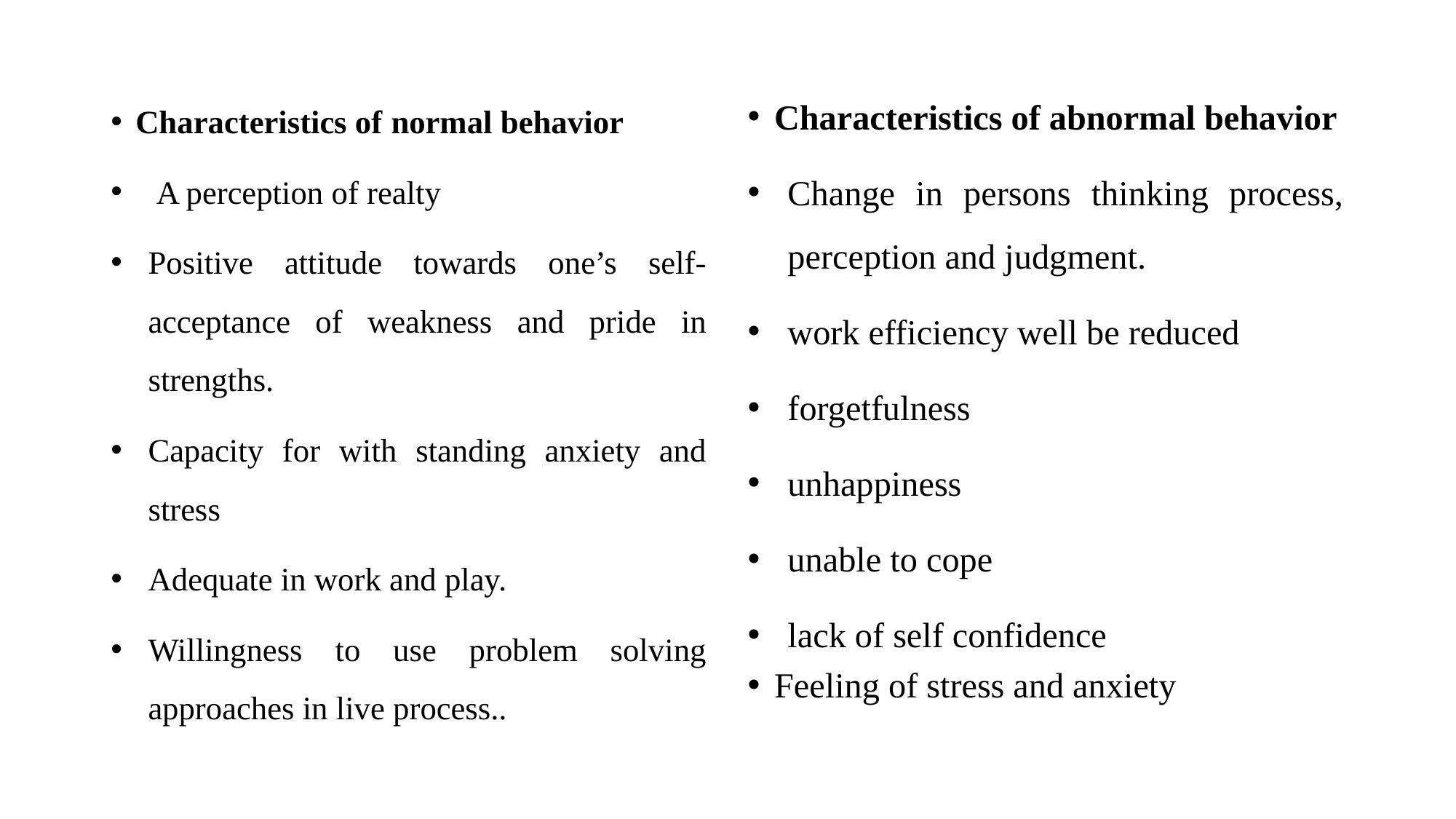

Characteristics of abnormal behavior
Change in persons thinking process, perception and judgment.
work efficiency well be reduced
forgetfulness
unhappiness
unable to cope
lack of self confidence
Feeling of stress and anxiety
Characteristics of normal behavior
 A perception of realty
Positive attitude towards one’s self-acceptance of weakness and pride in strengths.
Capacity for with standing anxiety and stress
Adequate in work and play.
Willingness to use problem solving approaches in live process..